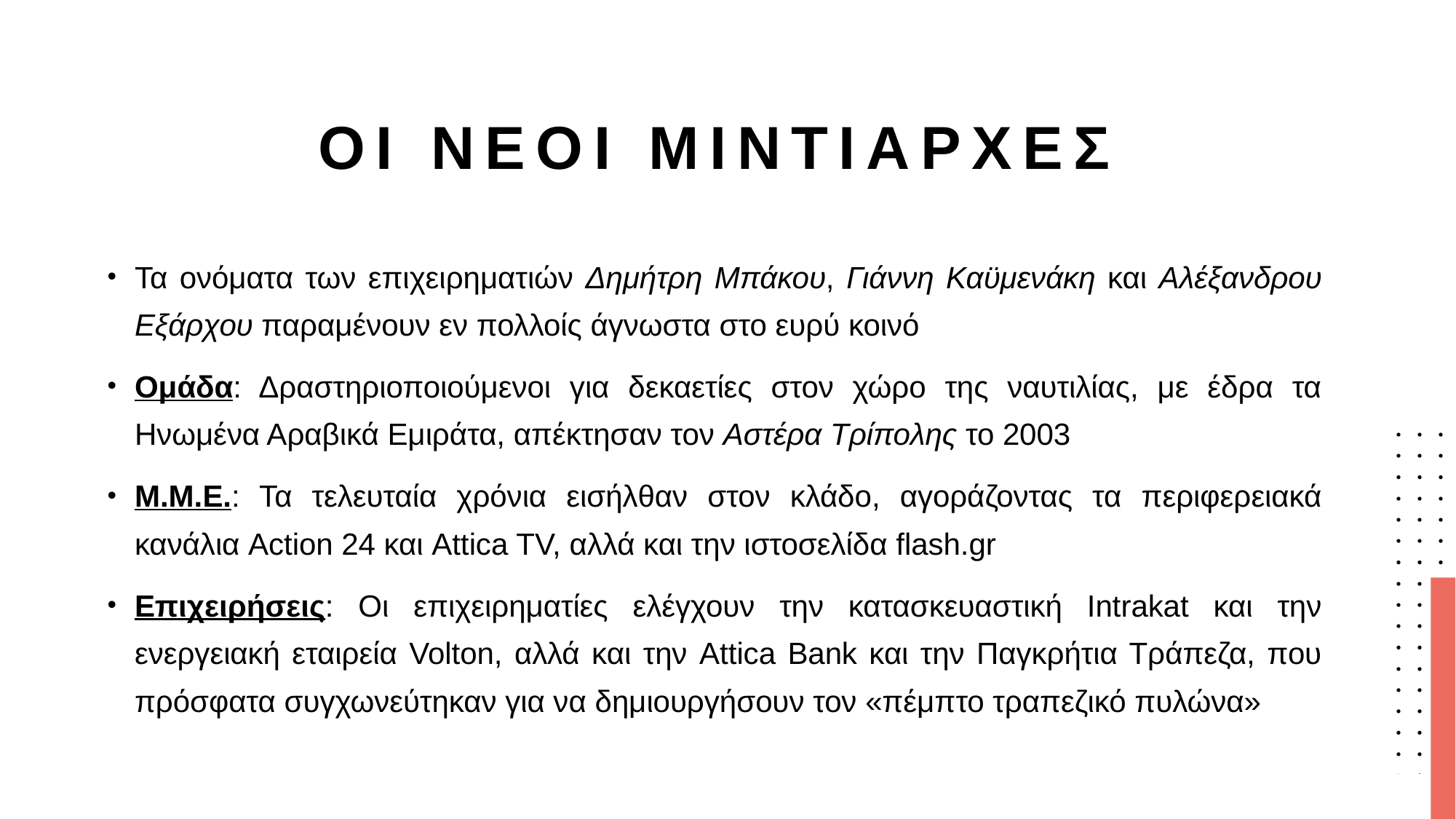

# Οι νεοι μιντιαρχες
Τα ονόματα των επιχειρηματιών Δημήτρη Μπάκου, Γιάννη Καϋμενάκη και Αλέξανδρου Εξάρχου παραμένουν εν πολλοίς άγνωστα στο ευρύ κοινό
Ομάδα: Δραστηριοποιούμενοι για δεκαετίες στον χώρο της ναυτιλίας, με έδρα τα Ηνωμένα Αραβικά Εμιράτα, απέκτησαν τον Αστέρα Τρίπολης το 2003
Μ.Μ.Ε.: Τα τελευταία χρόνια εισήλθαν στον κλάδο, αγοράζοντας τα περιφερειακά κανάλια Action 24 και Attica TV, αλλά και την ιστοσελίδα flash.gr
Επιχειρήσεις: Οι επιχειρηματίες ελέγχουν την κατασκευαστική Intrakat και την ενεργειακή εταιρεία Volton, αλλά και την Attica Bank και την Παγκρήτια Τράπεζα, που πρόσφατα συγχωνεύτηκαν για να δημιουργήσουν τον «πέμπτο τραπεζικό πυλώνα»